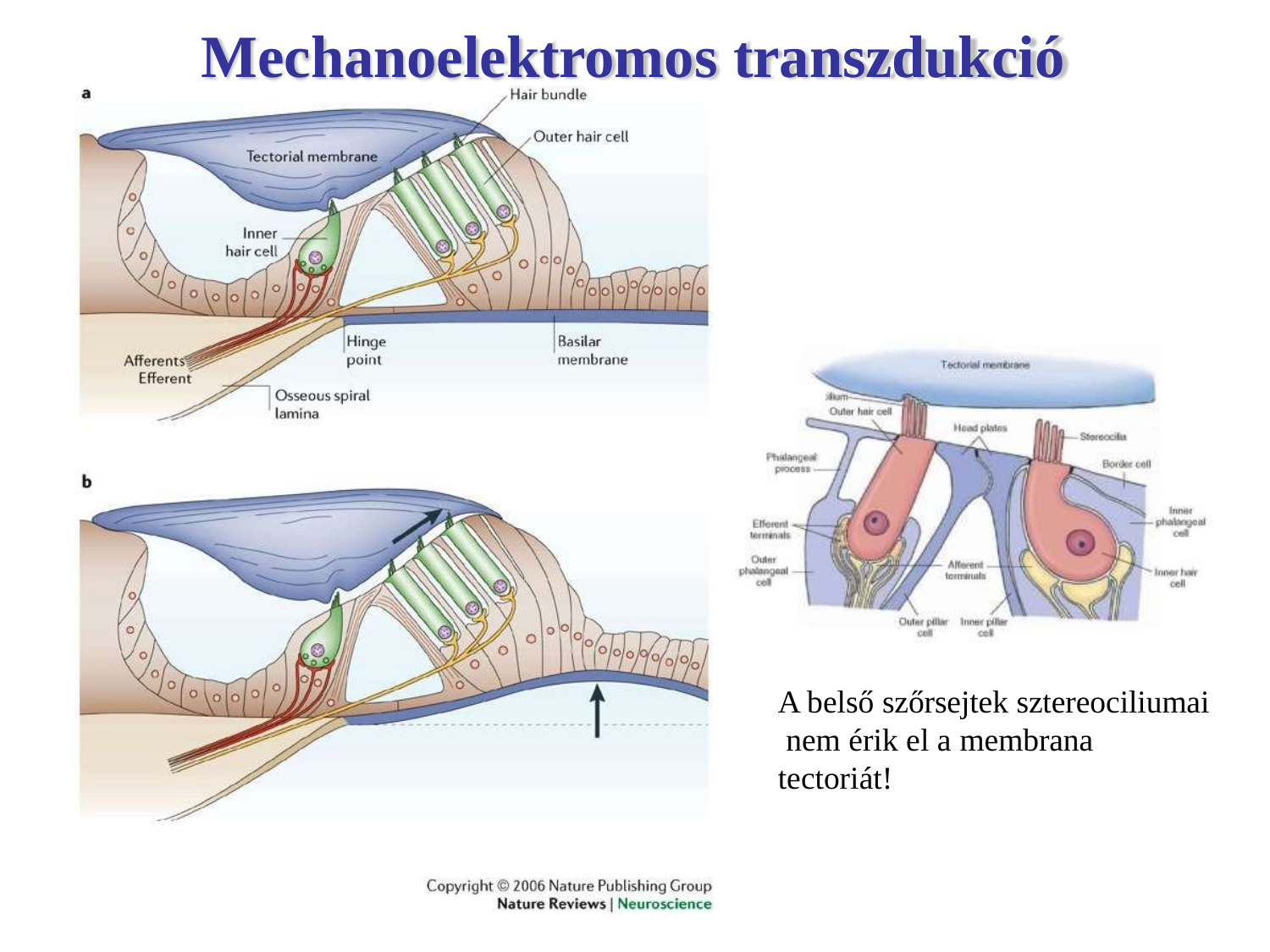

# Mechanoelektromos transzdukció

A belső szőrsejtek sztereociliumai  nem érik el a membrana tectoriát!